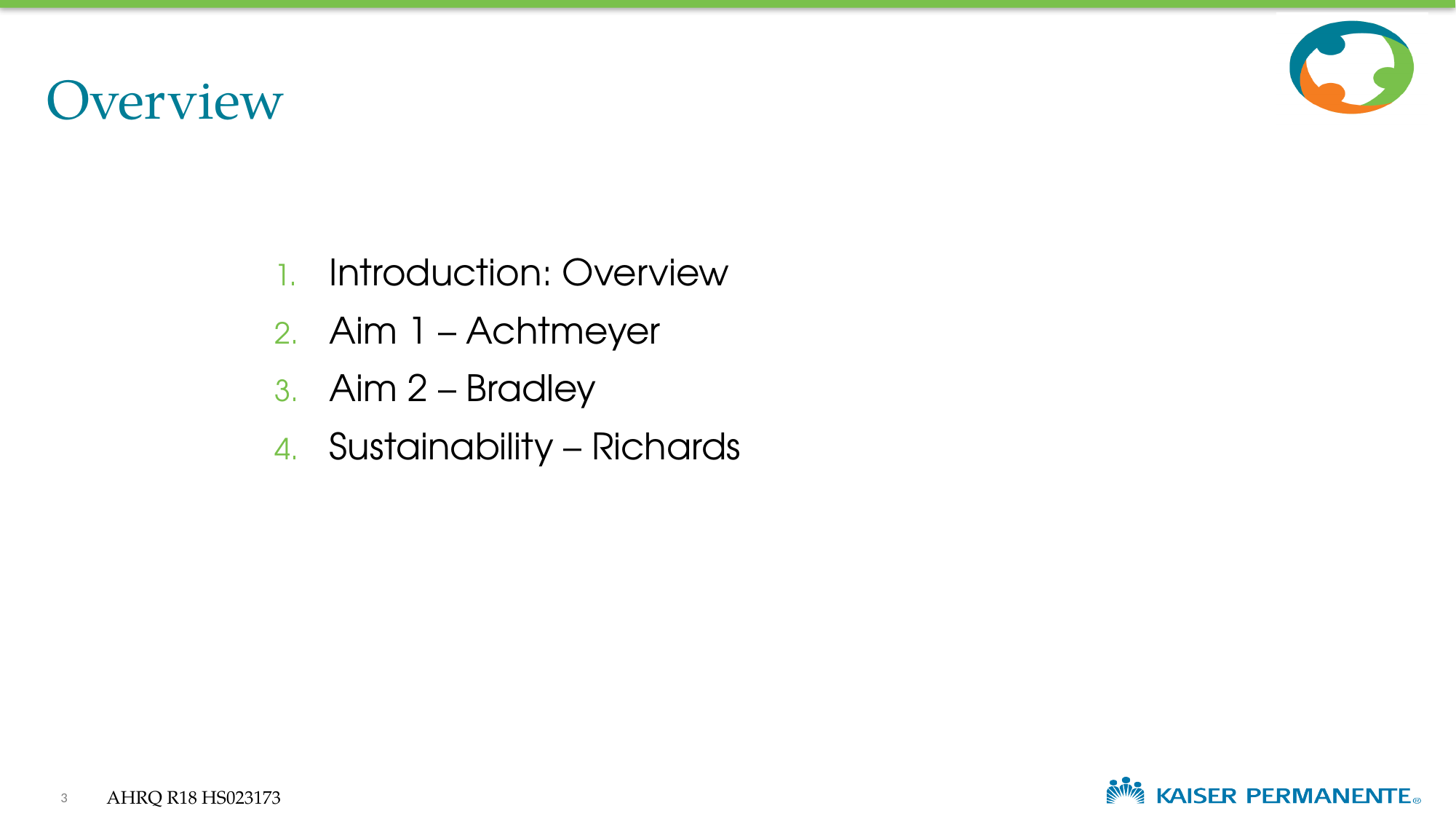

# Overview
Introduction: Overview
Aim 1 – Achtmeyer
Aim 2 – Bradley
Sustainability – Richards

3